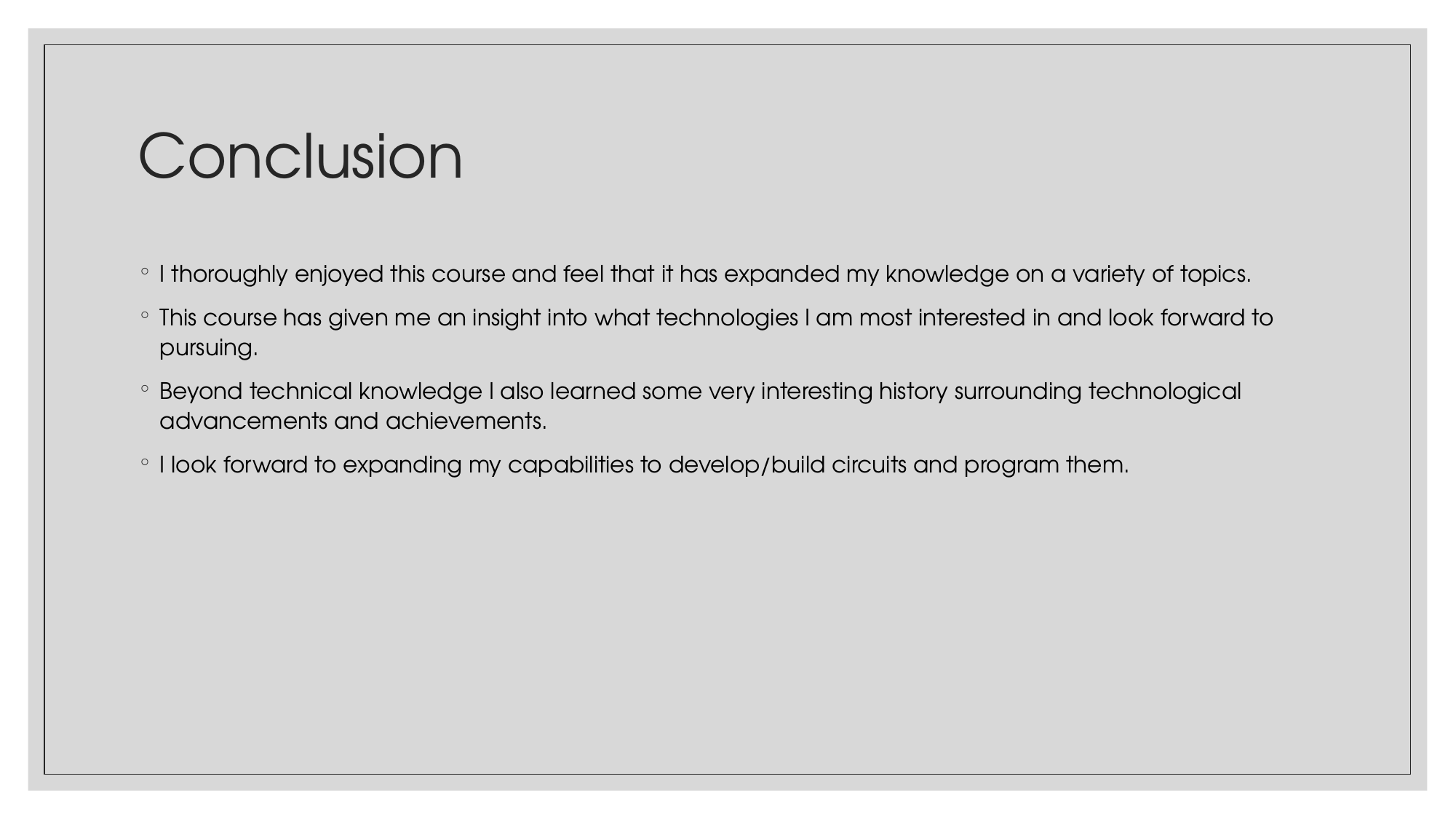

# Conclusion
I thoroughly enjoyed this course and feel that it has expanded my knowledge on a variety of topics.
This course has given me an insight into what technologies I am most interested in and look forward to pursuing.
Beyond technical knowledge I also learned some very interesting history surrounding technological advancements and achievements.
I look forward to expanding my capabilities to develop/build circuits and program them.